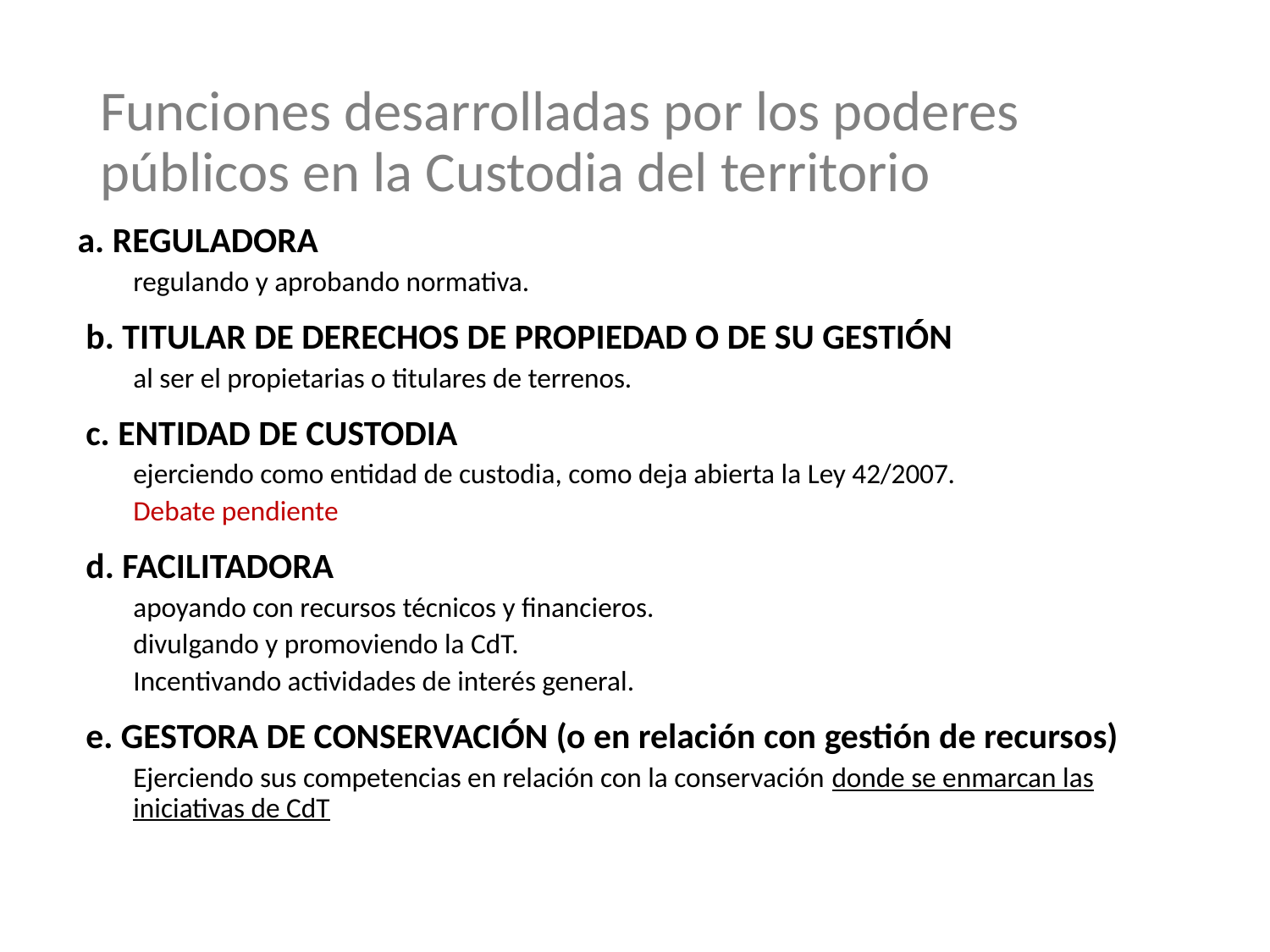

# Funciones desarrolladas por los poderes públicos en la Custodia del territorio
a. REGULADORA
regulando y aprobando normativa.
 b. TITULAR DE DERECHOS DE PROPIEDAD O DE SU GESTIÓN
al ser el propietarias o titulares de terrenos.
 c. ENTIDAD DE CUSTODIA
ejerciendo como entidad de custodia, como deja abierta la Ley 42/2007.
Debate pendiente
 d. FACILITADORA
apoyando con recursos técnicos y financieros.
divulgando y promoviendo la CdT.
Incentivando actividades de interés general.
 e. GESTORA DE CONSERVACIÓN (o en relación con gestión de recursos)
Ejerciendo sus competencias en relación con la conservación donde se enmarcan las iniciativas de CdT